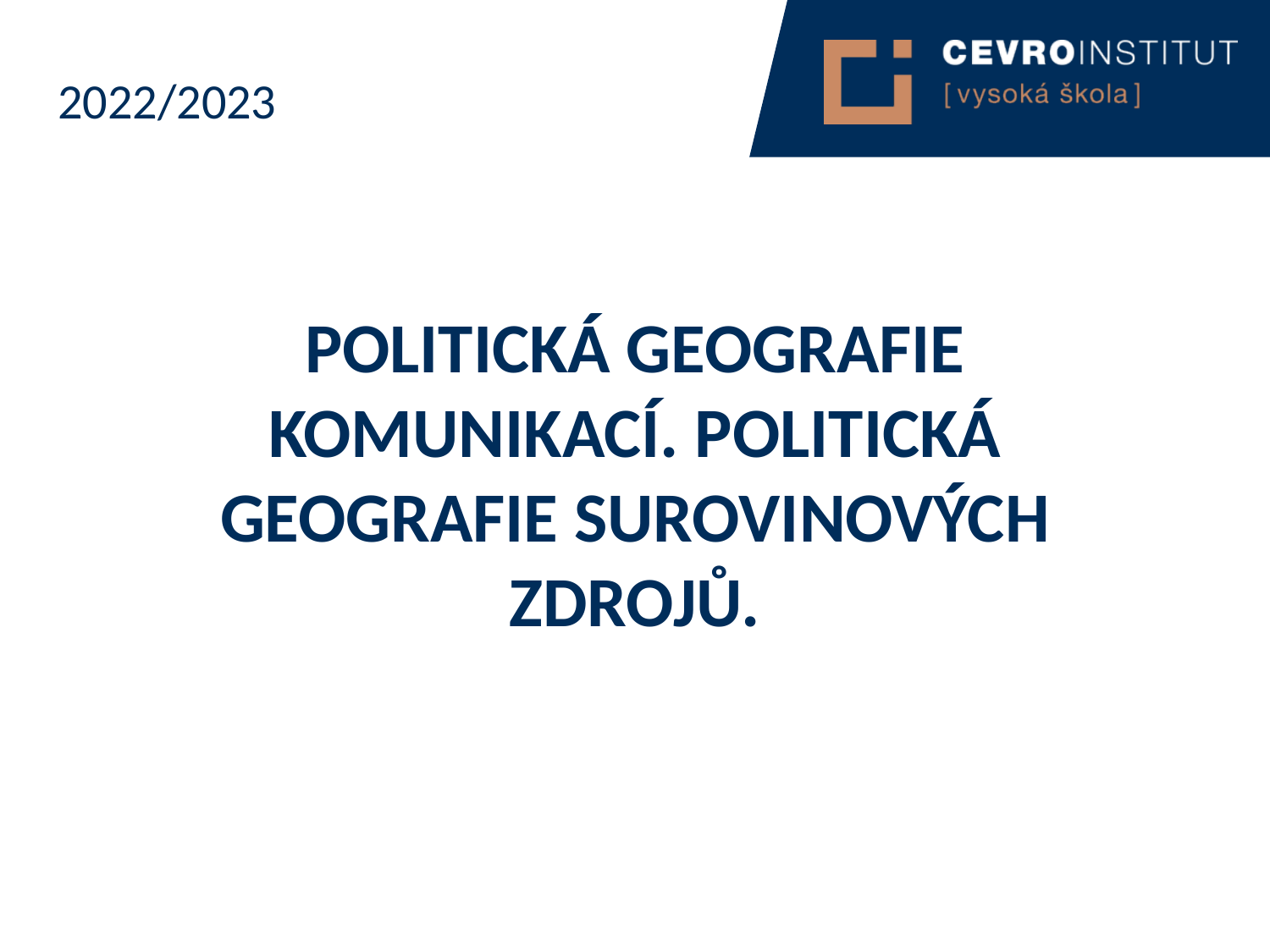

2022/2023
Politická geografie komunikací. Politická geografie surovinových zdrojů.